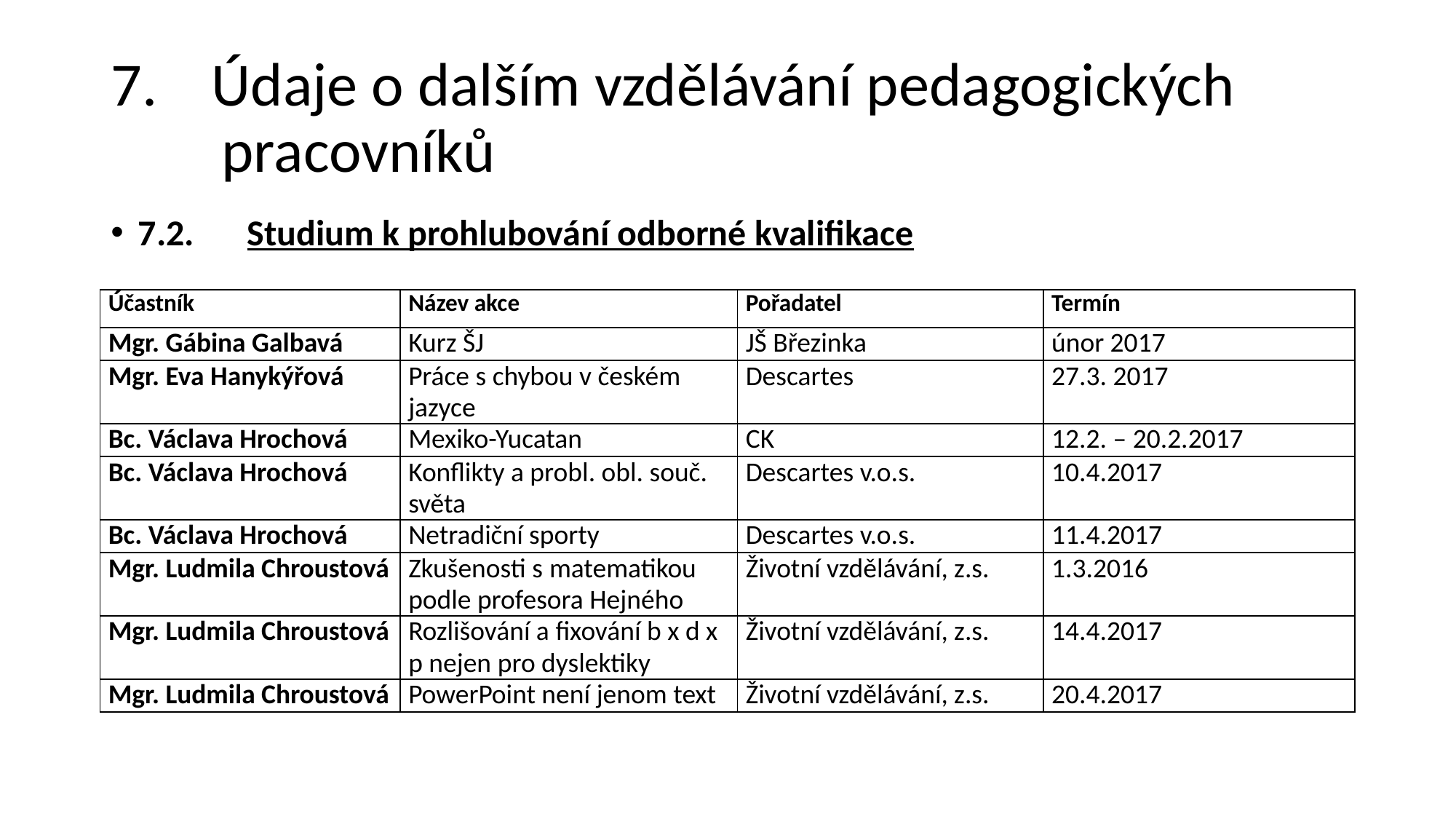

# 7. 	Údaje o dalším vzdělávání pedagogických pracovníků
7.2. 	Studium k prohlubování odborné kvalifikace

| Účastník | Název akce | Pořadatel | Termín |
| --- | --- | --- | --- |
| Mgr. Gábina Galbavá | Kurz ŠJ | JŠ Březinka | únor 2017 |
| Mgr. Eva Hanykýřová | Práce s chybou v českém jazyce | Descartes | 27.3. 2017 |
| Bc. Václava Hrochová | Mexiko-Yucatan | CK | 12.2. – 20.2.2017 |
| Bc. Václava Hrochová | Konflikty a probl. obl. souč. světa | Descartes v.o.s. | 10.4.2017 |
| Bc. Václava Hrochová | Netradiční sporty | Descartes v.o.s. | 11.4.2017 |
| Mgr. Ludmila Chroustová | Zkušenosti s matematikou podle profesora Hejného | Životní vzdělávání, z.s. | 1.3.2016 |
| Mgr. Ludmila Chroustová | Rozlišování a fixování b x d x p nejen pro dyslektiky | Životní vzdělávání, z.s. | 14.4.2017 |
| Mgr. Ludmila Chroustová | PowerPoint není jenom text | Životní vzdělávání, z.s. | 20.4.2017 |